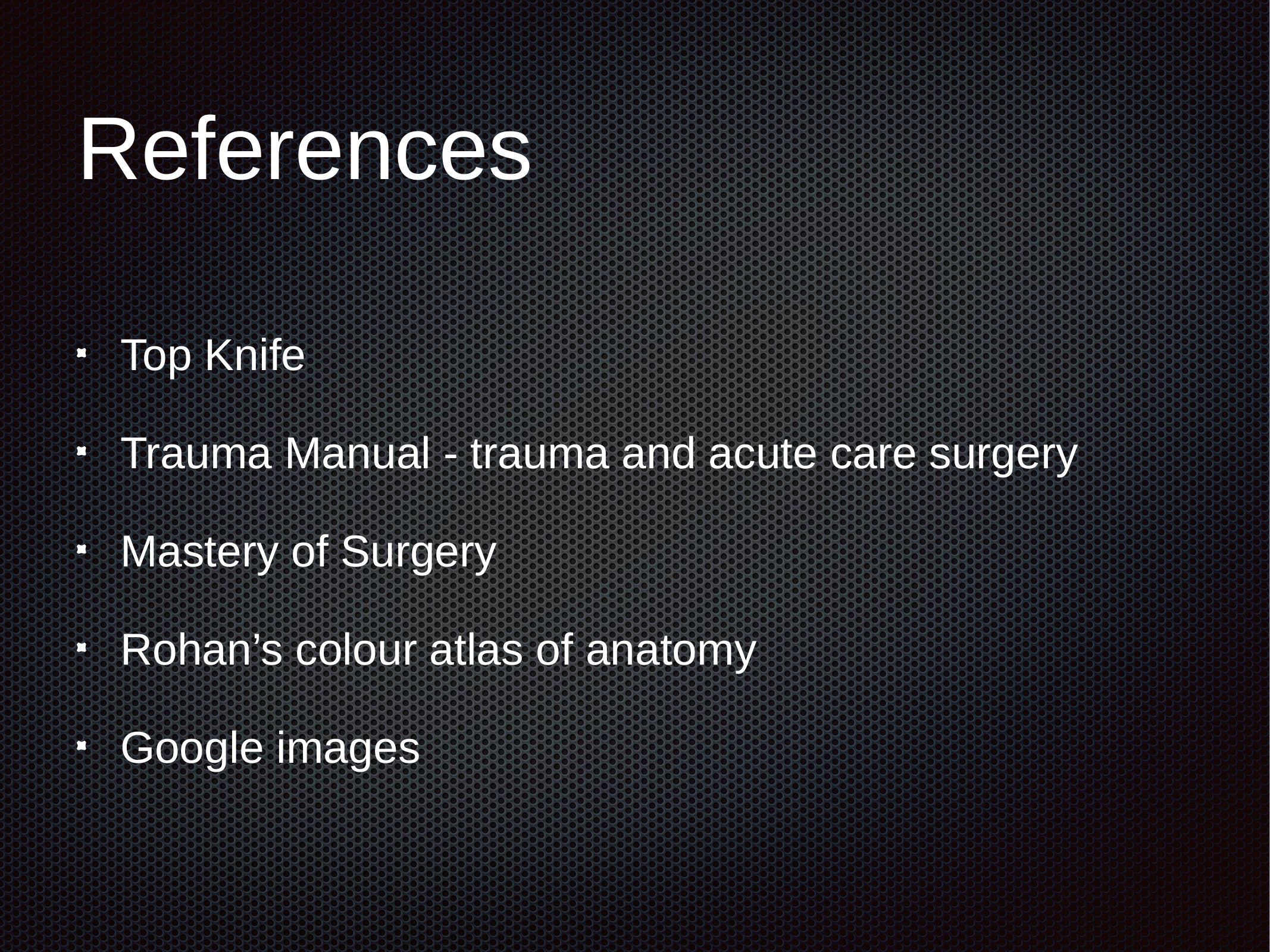

# References
Top Knife
Trauma Manual - trauma and acute care surgery
Mastery of Surgery
Rohan’s colour atlas of anatomy
Google images